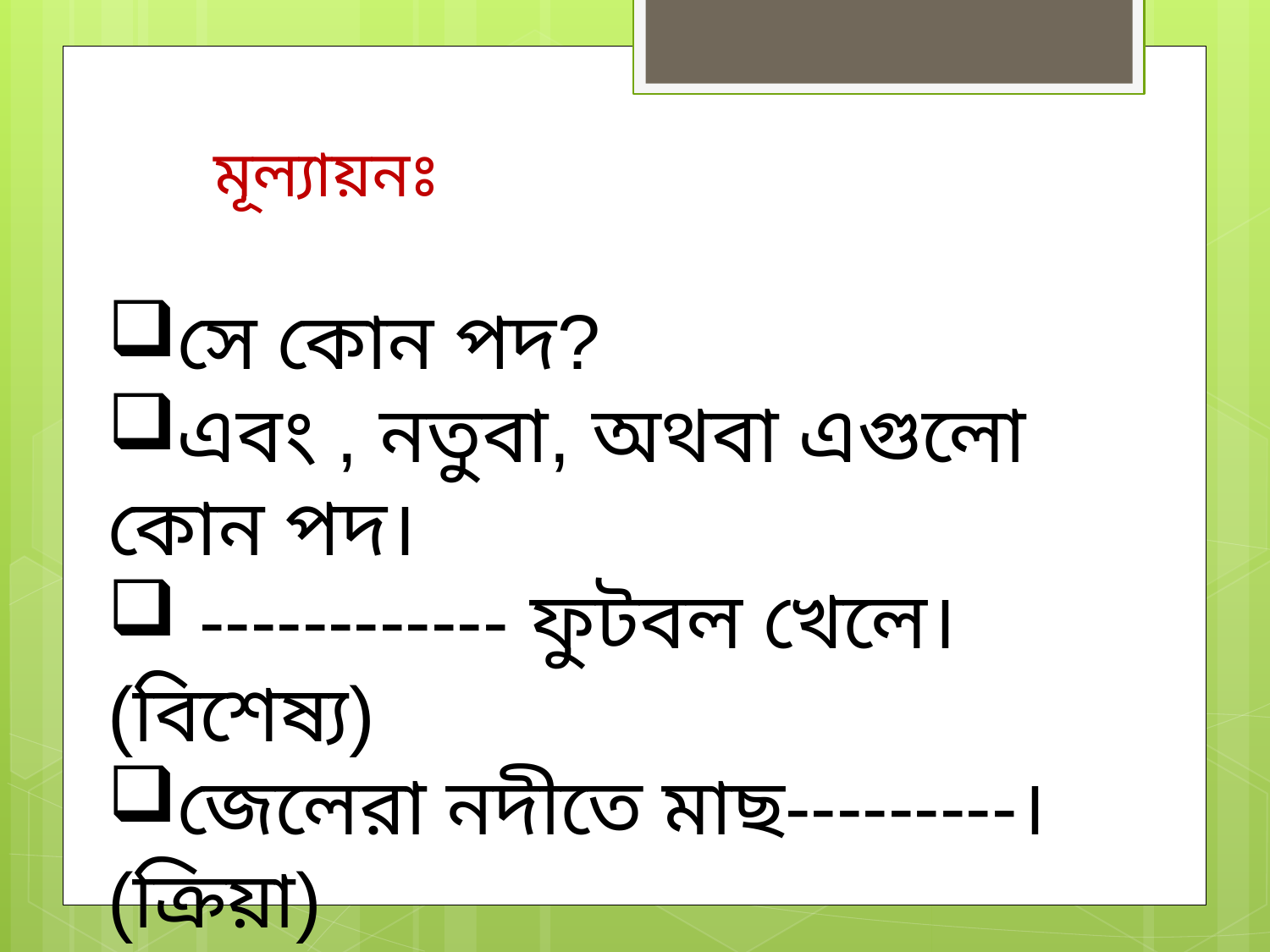

মূল্যায়নঃ
সে কোন পদ?
এবং , নতুবা, অথবা এগুলো কোন পদ।
 ------------ ফুটবল খেলে। (বিশেষ্য)
জেলেরা নদীতে মাছ---------। (ক্রিয়া)